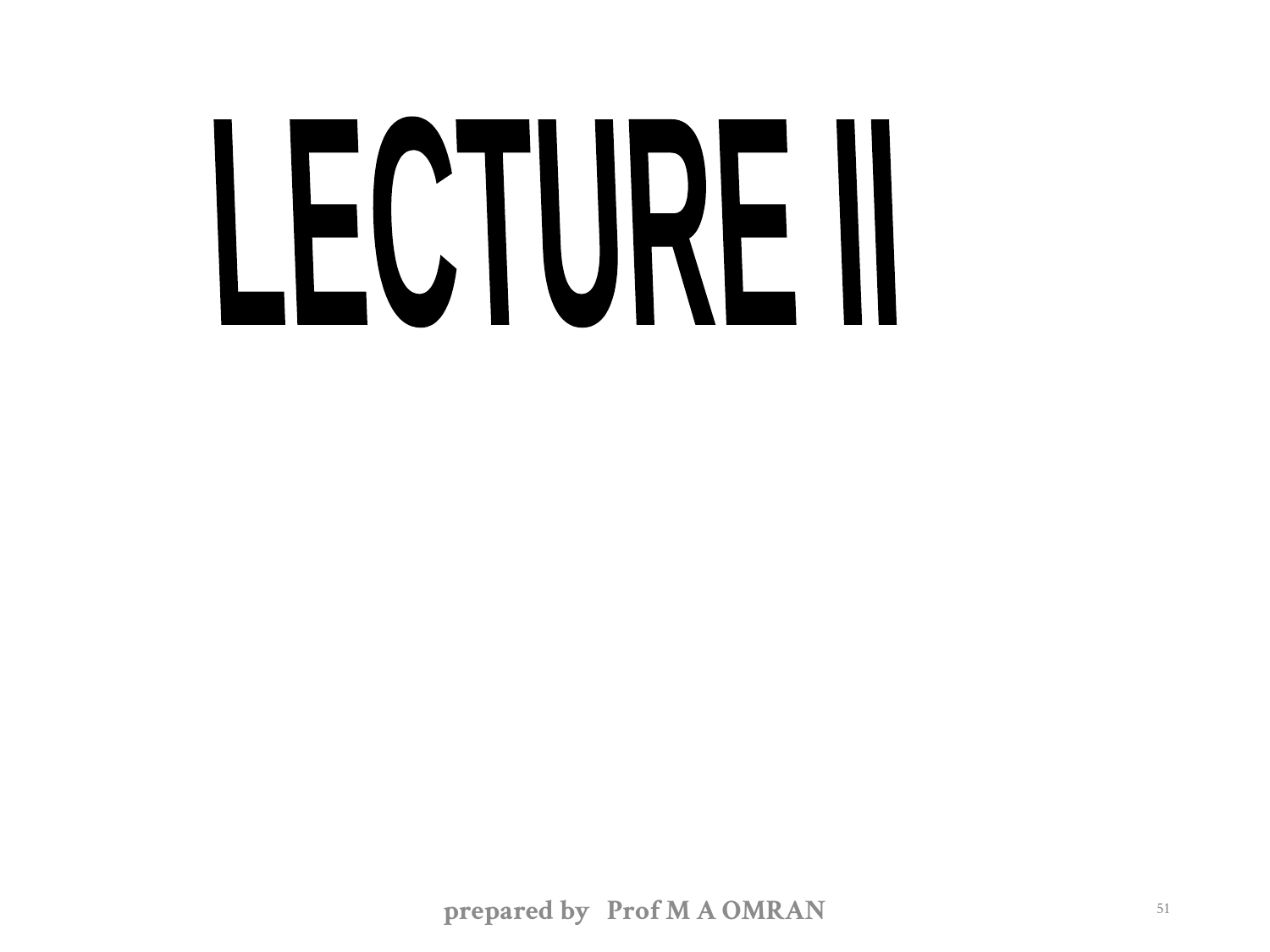

LECTURE II
prepared by   Prof M A OMRAN
51